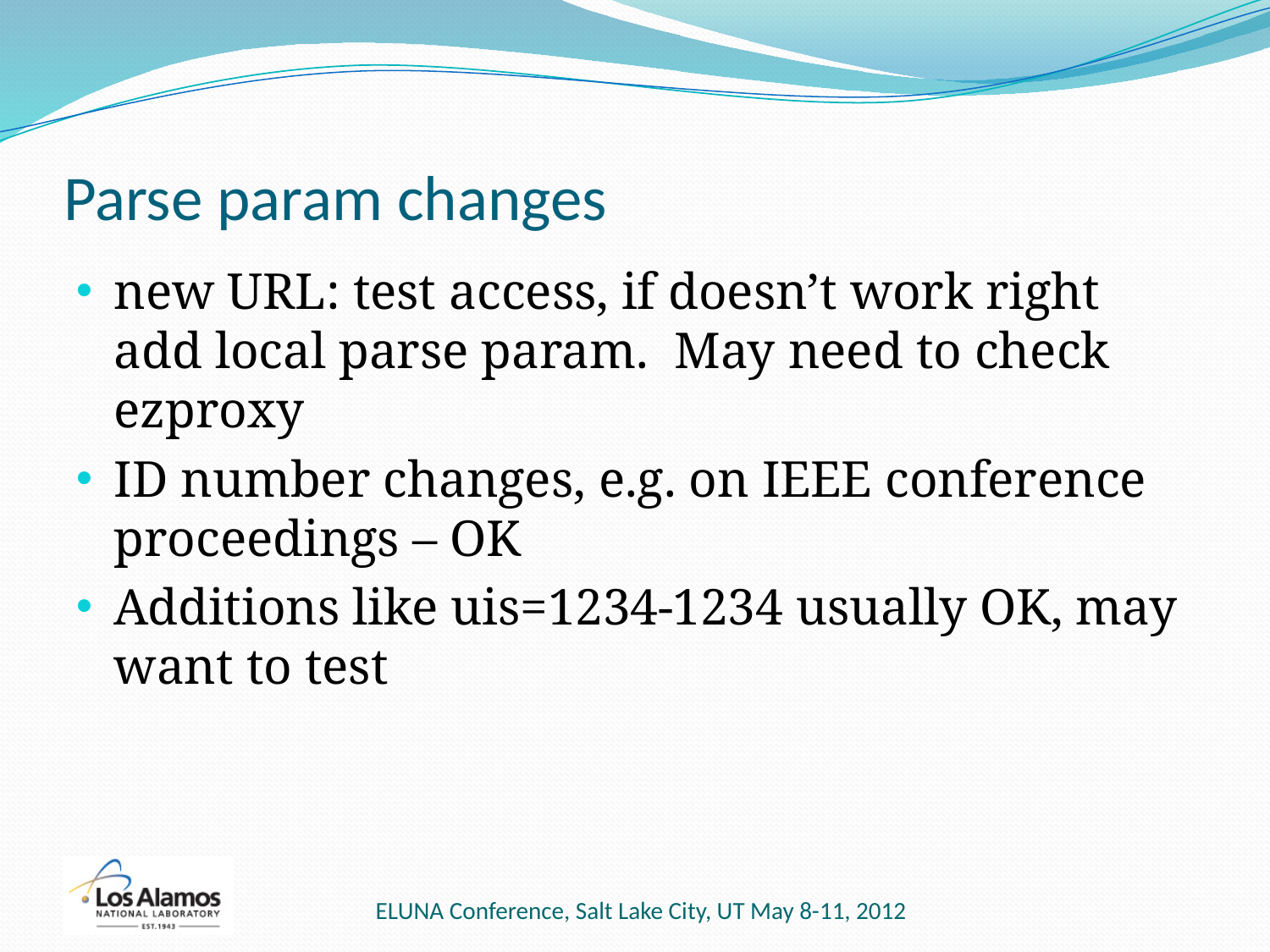

# Parse param changes
new URL: test access, if doesn’t work right add local parse param.  May need to check ezproxy
ID number changes, e.g. on IEEE conference proceedings – OK
Additions like uis=1234-1234 usually OK, may want to test